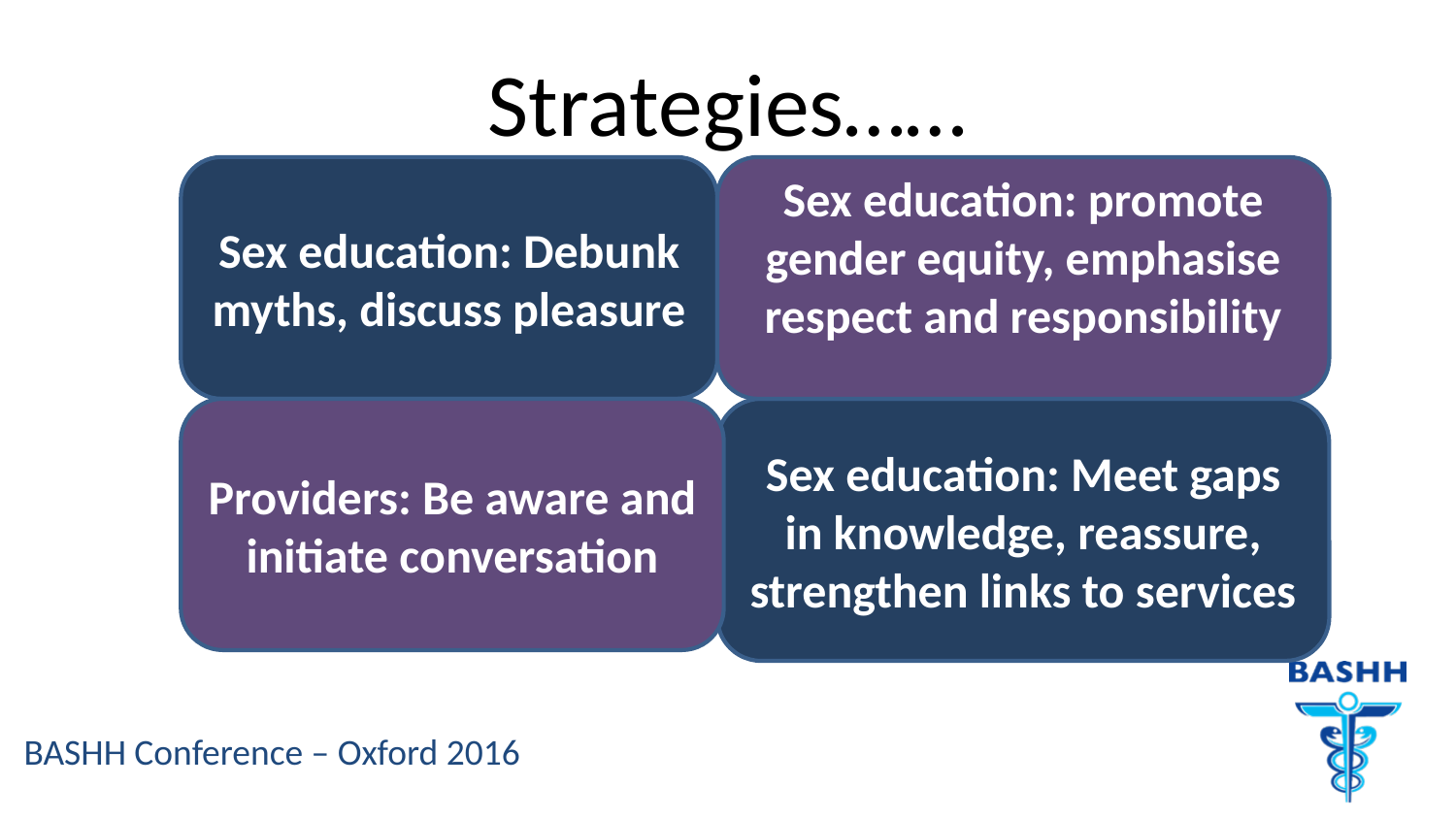

# Strategies……
Sex education: Debunk myths, discuss pleasure
Sex education: promote gender equity, emphasise respect and responsibility

Providers: Be aware and initiate conversation
Sex education: Meet gaps in knowledge, reassure, strengthen links to services